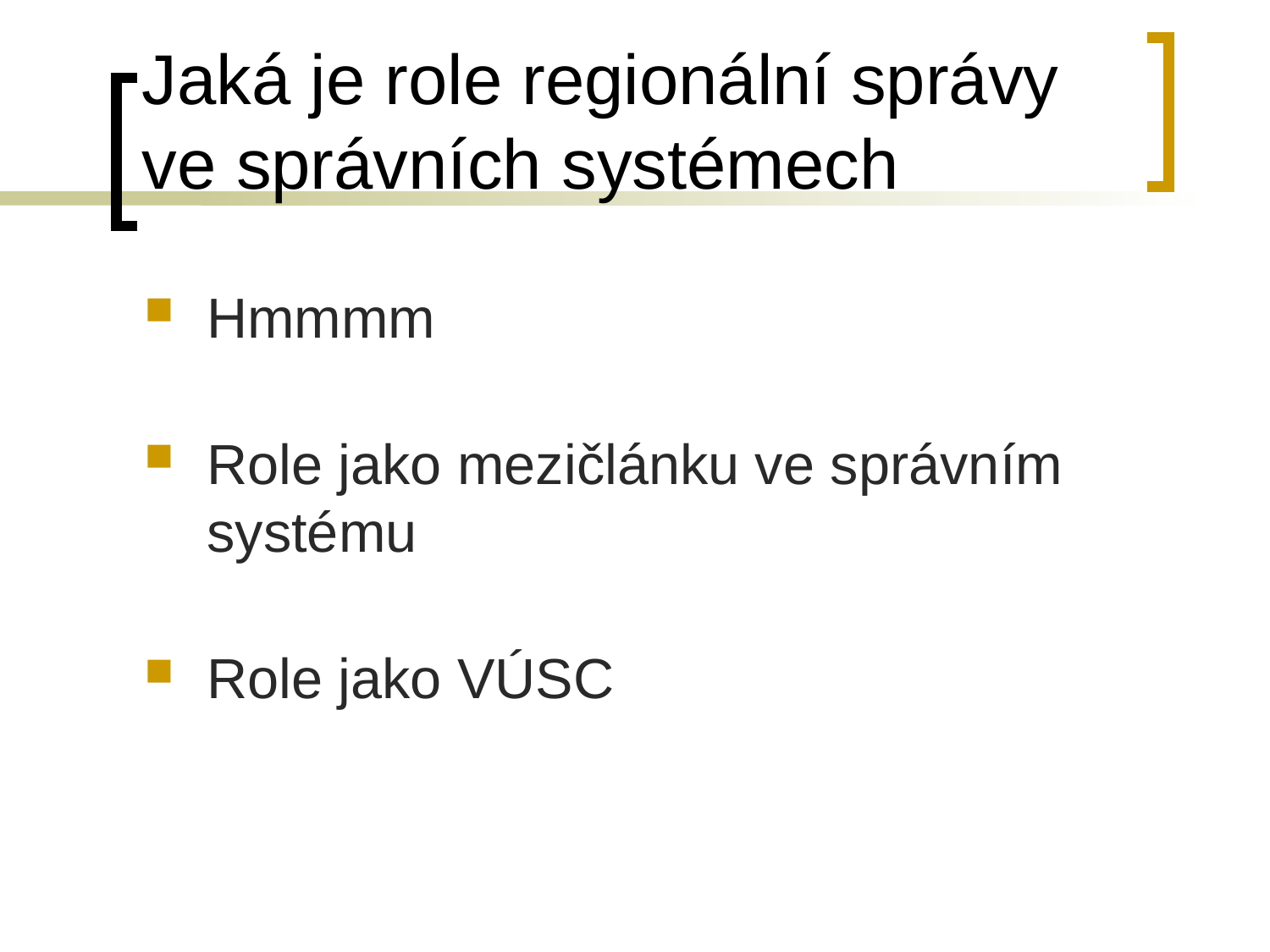

# Jaká je role regionální správy ve správních systémech
Hmmmm
Role jako mezičlánku ve správním systému
Role jako VÚSC